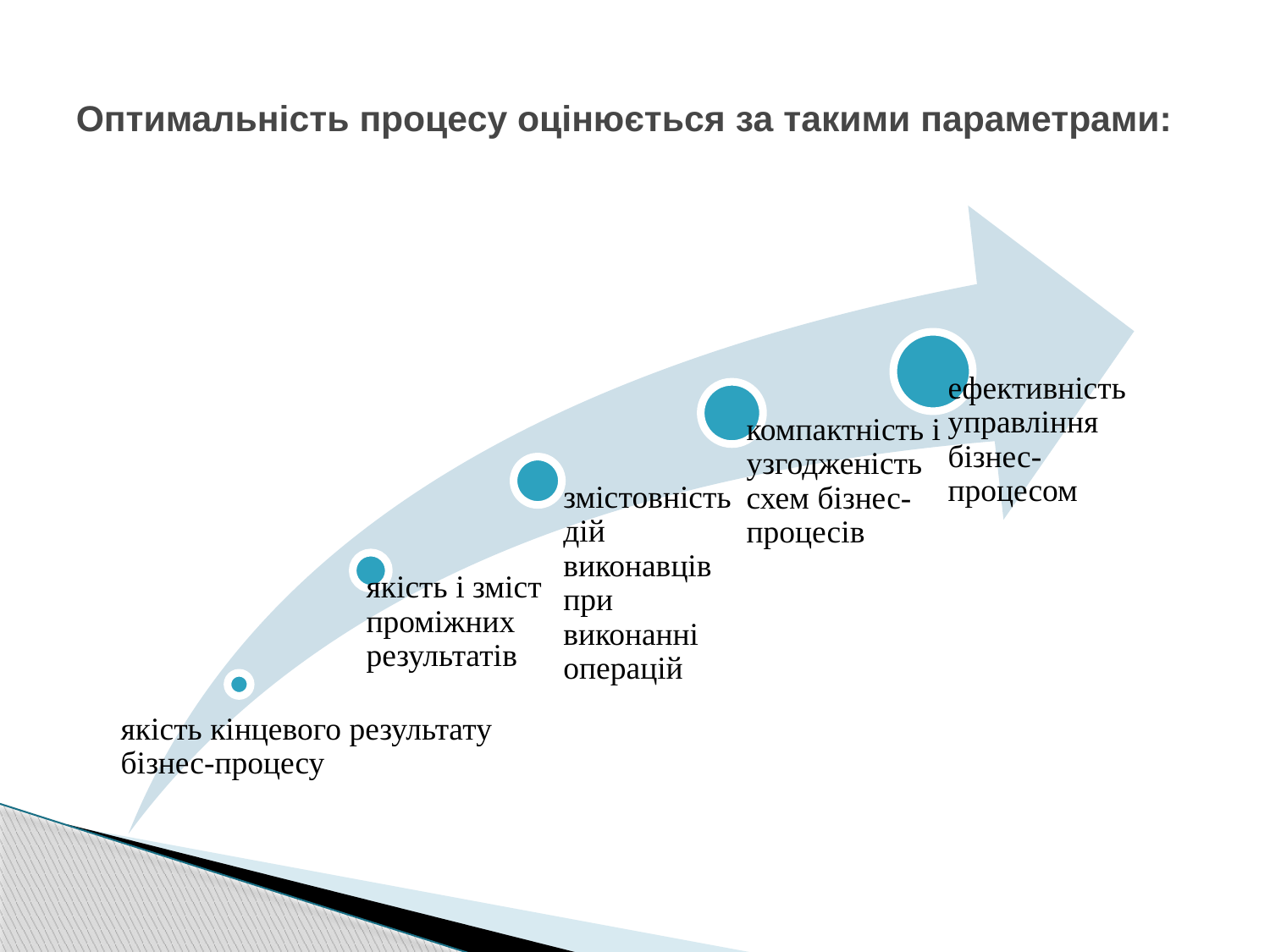

# Оптимальність процесу оцінюється за такими параметрами:
якість кінцевого результату бізнес-процесу
якість і зміст проміжних результатів
змістовність дій виконавців при виконанні операцій
компактність і узгодженість схем бізнес-процесів
ефективність управління бізнес-процесом